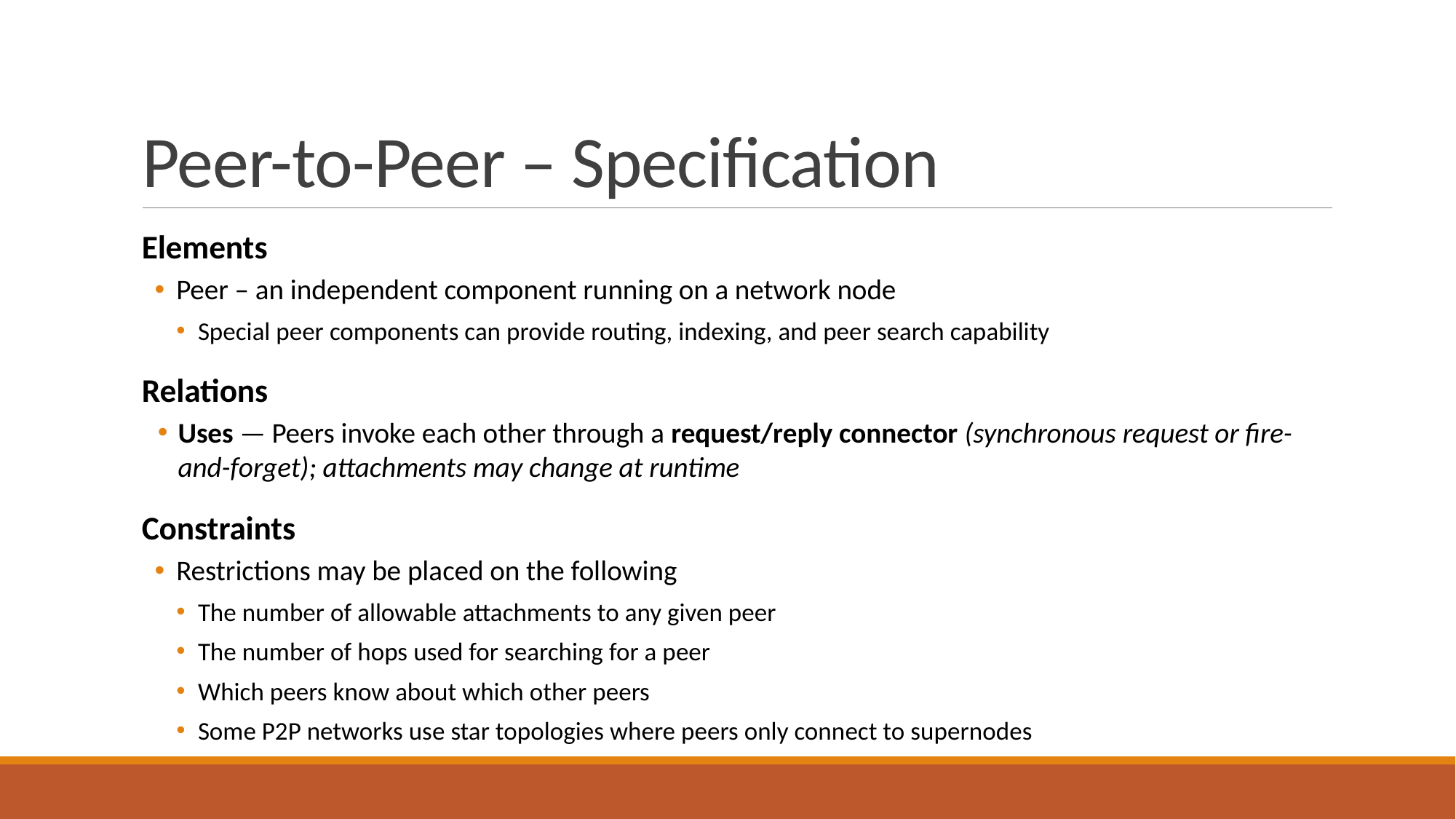

# Peer-to-Peer – Specification
Elements
Peer – an independent component running on a network node
Special peer components can provide routing, indexing, and peer search capability
Relations
Uses — Peers invoke each other through a request/reply connector (synchronous request or fire-and-forget); attachments may change at runtime
Constraints
Restrictions may be placed on the following
The number of allowable attachments to any given peer
The number of hops used for searching for a peer
Which peers know about which other peers
Some P2P networks use star topologies where peers only connect to supernodes